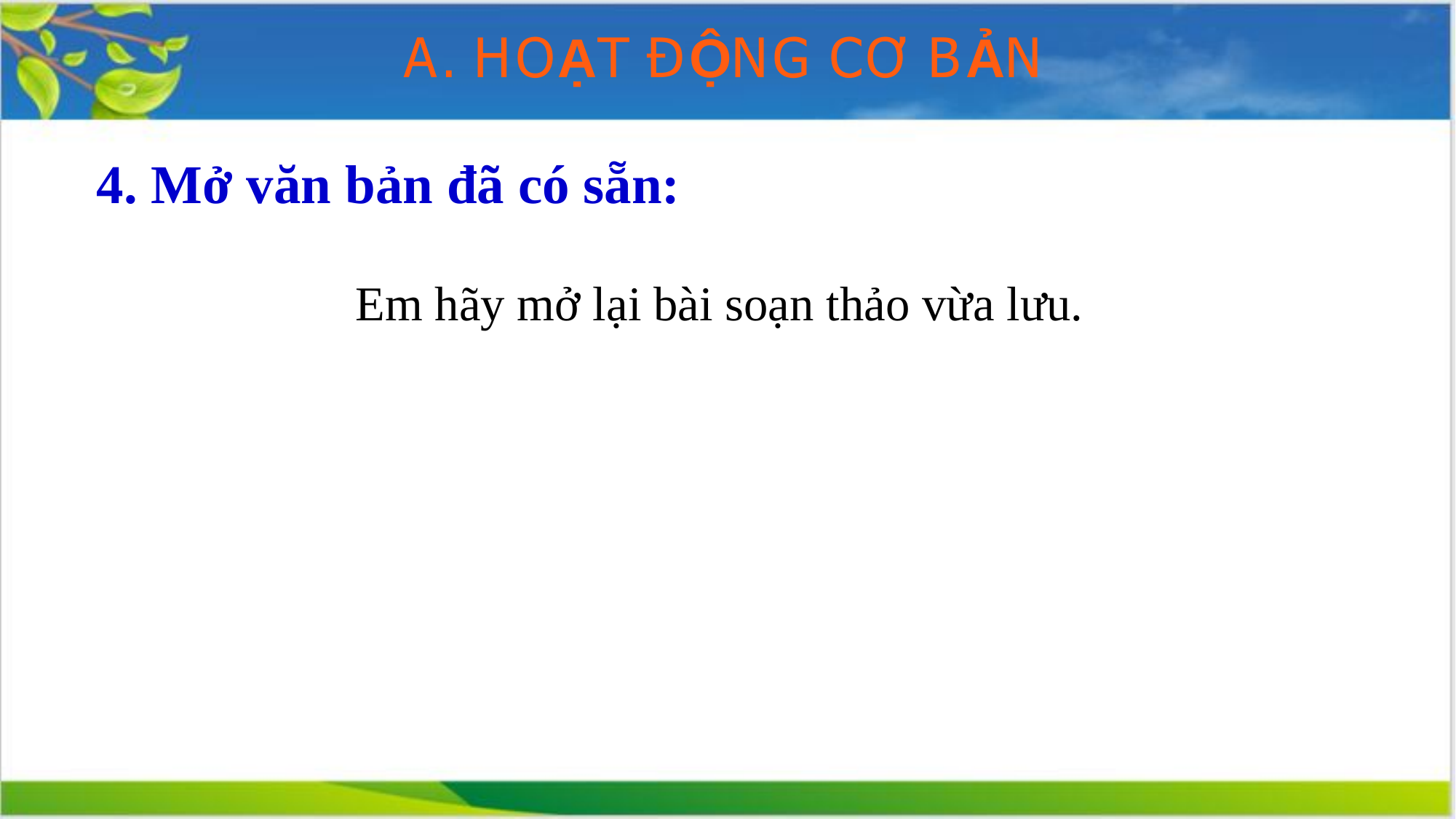

A. HOẠT ĐỘNG CƠ BẢN
4. Mở văn bản đã có sẵn:
Em hãy mở lại bài soạn thảo vừa lưu.